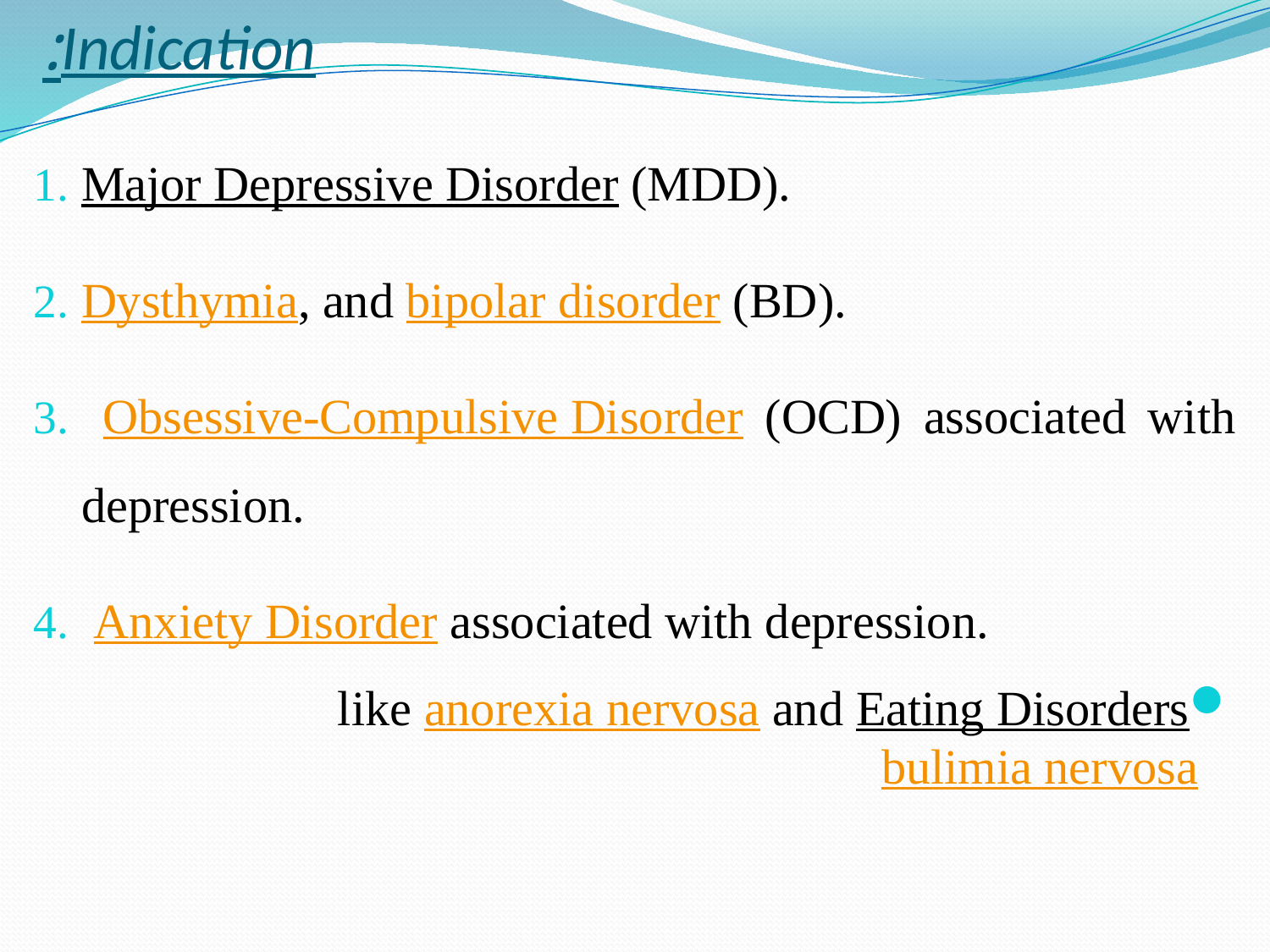

# Indication:
Major Depressive Disorder (MDD).
Dysthymia, and bipolar disorder (BD).
 Obsessive-Compulsive Disorder (OCD) associated with depression.
 Anxiety Disorder associated with depression.
Eating Disorders like anorexia nervosa and bulimia nervosa